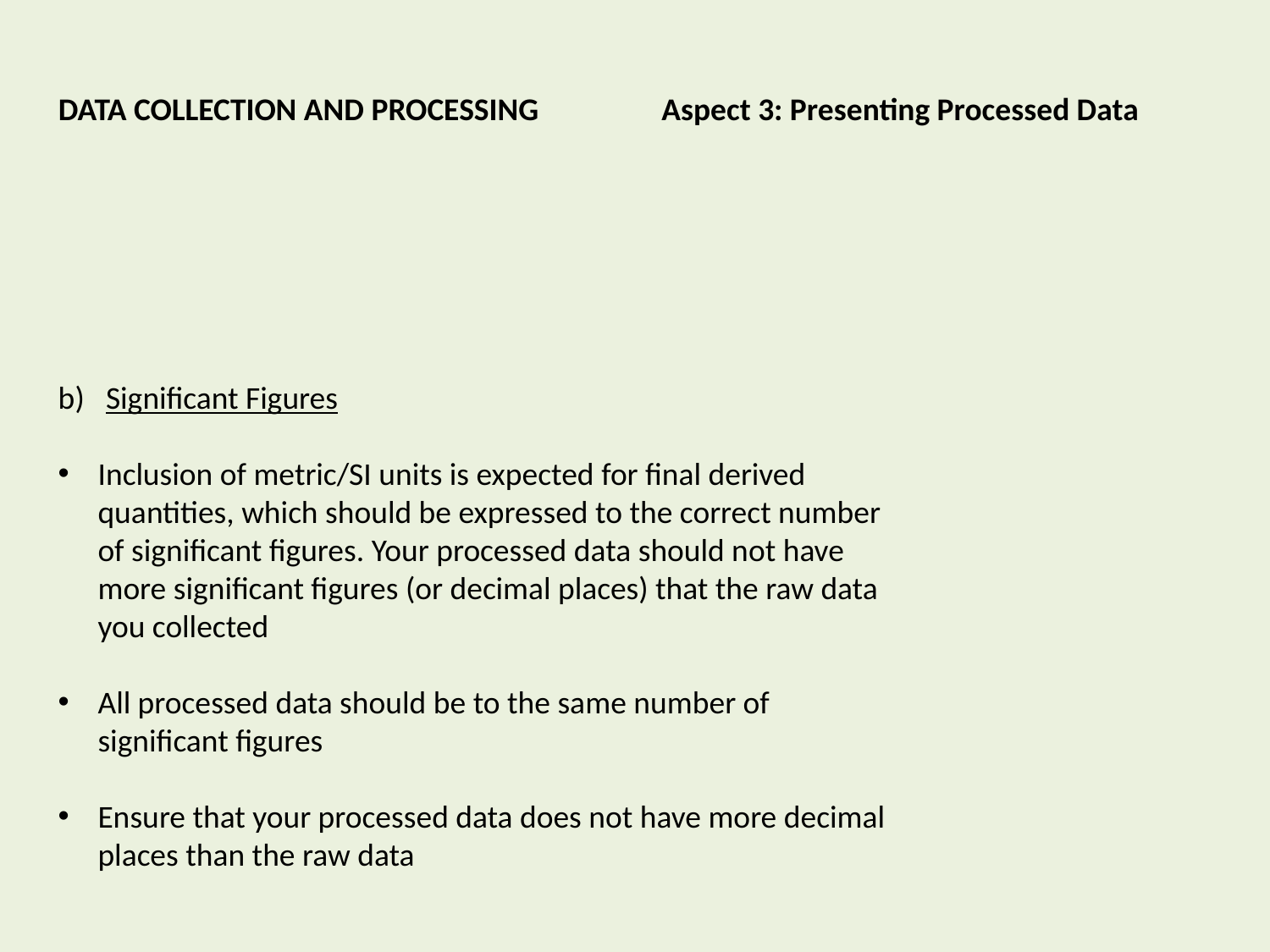

DATA COLLECTION AND PROCESSING                 Aspect 3: Presenting Processed Data
Significant Figures

Inclusion of metric/SI units is expected for final derived quantities, which should be expressed to the correct number of significant figures. Your processed data should not have more significant figures (or decimal places) that the raw data you collected

All processed data should be to the same number of significant figures

Ensure that your processed data does not have more decimal places than the raw data